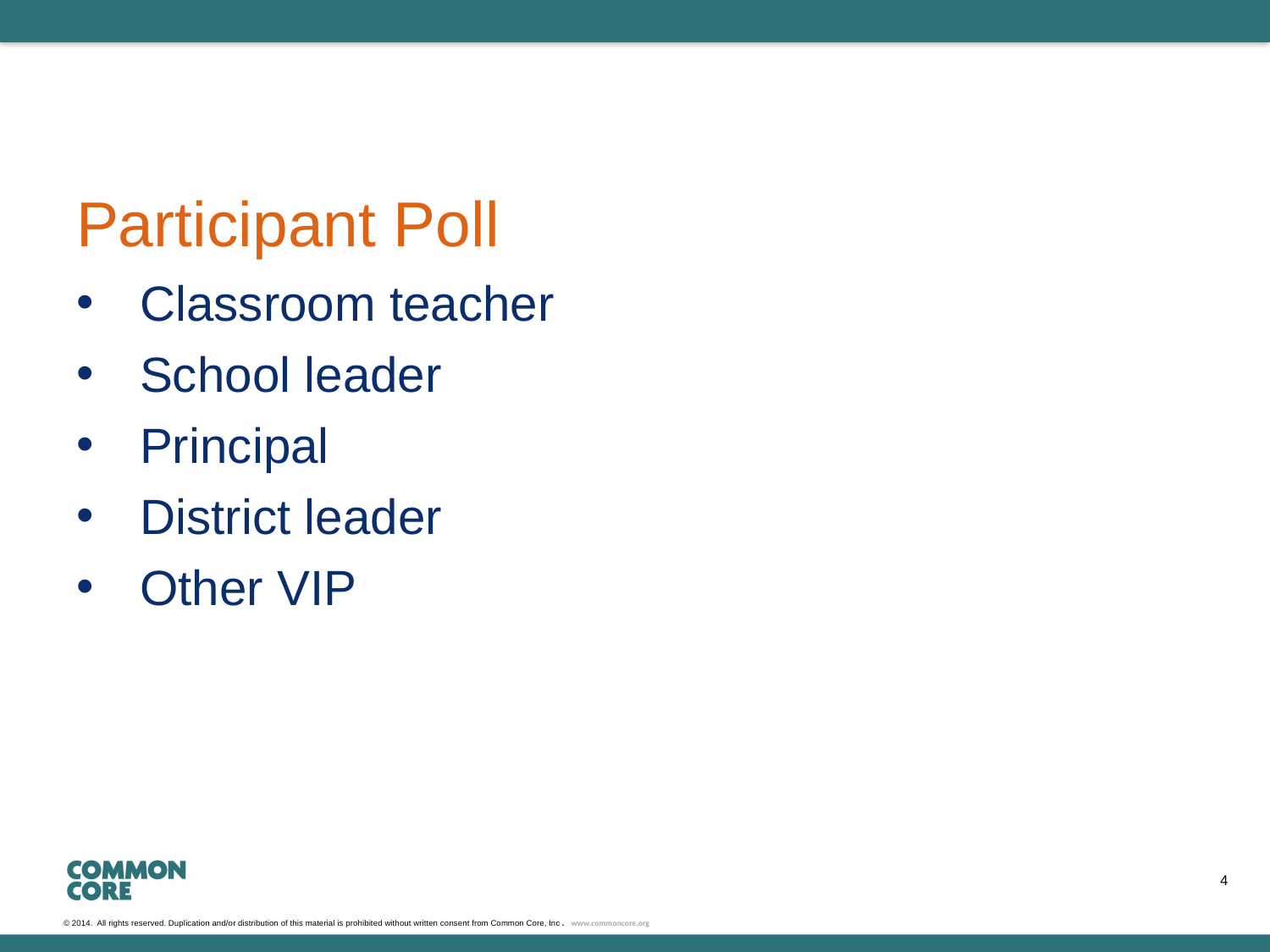

# Participant Poll
Classroom teacher
School leader
Principal
District leader
Other VIP

4